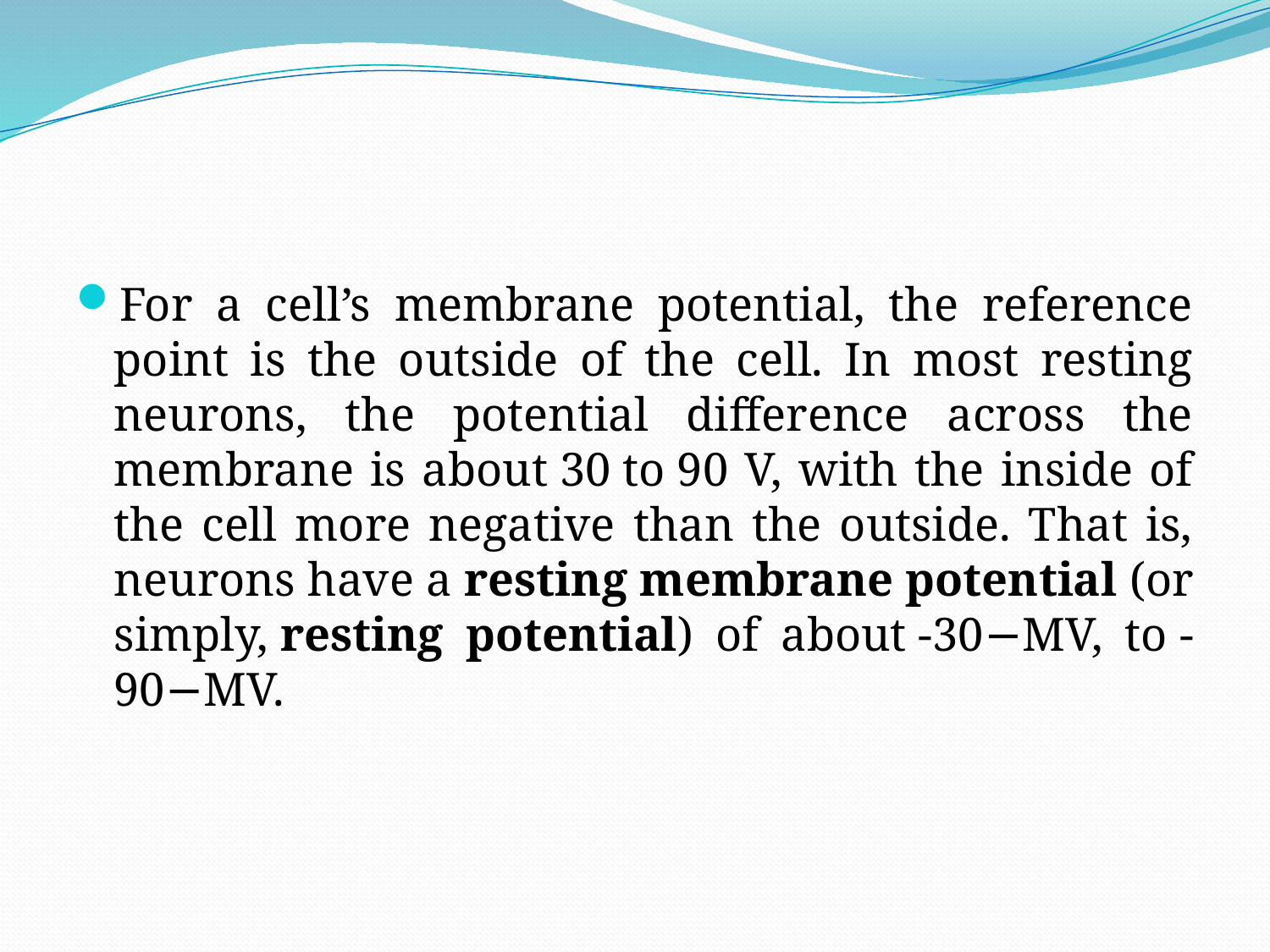

#
For a cell’s membrane potential, the reference point is the outside of the cell. In most resting neurons, the potential difference across the membrane is about 30 to 90 V, with the inside of the cell more negative than the outside. That is, neurons have a resting membrane potential (or simply, resting potential) of about -30−MV, to - 90−MV.